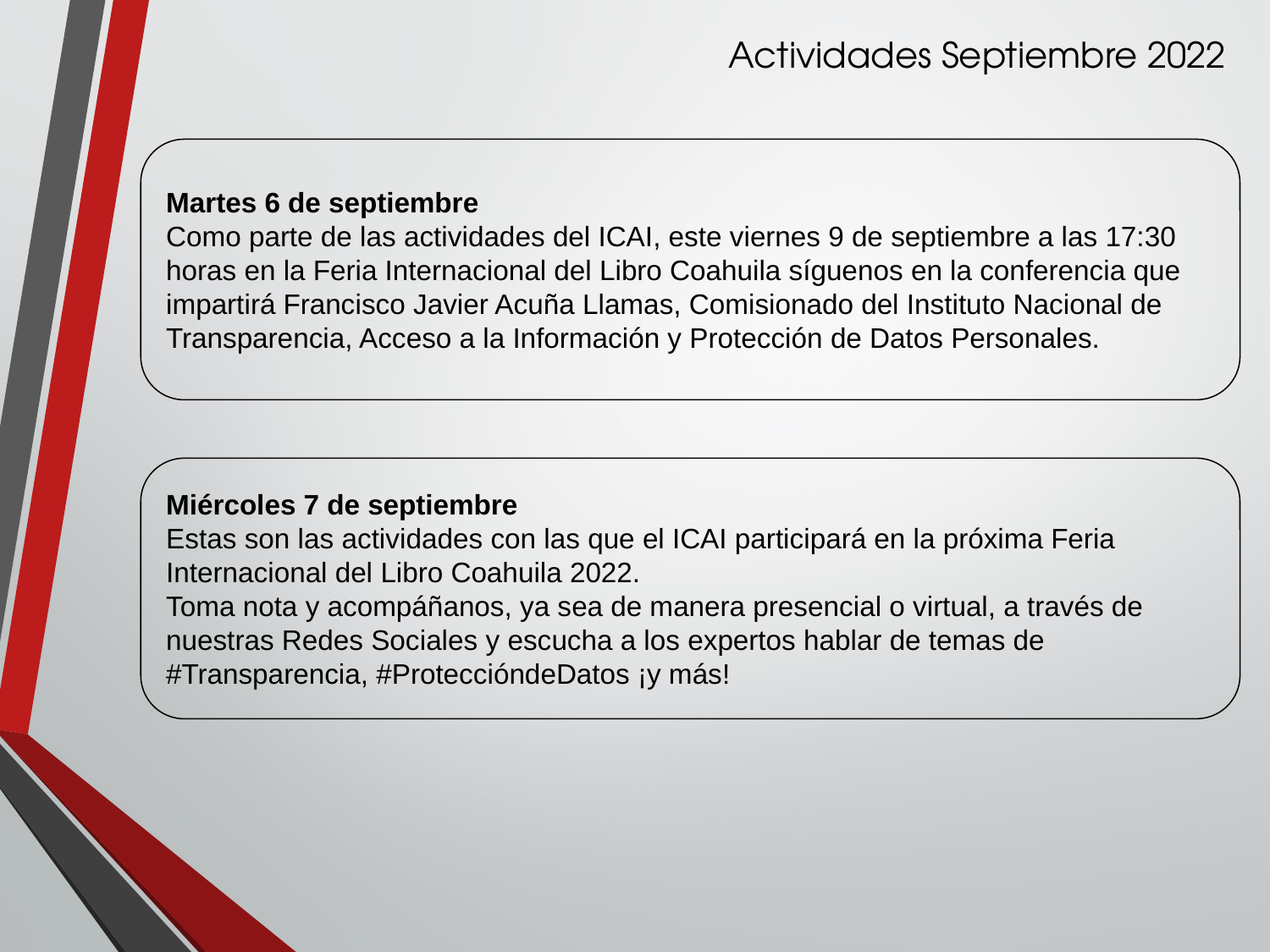

Actividades Septiembre 2022
Martes 6 de septiembre
Como parte de las actividades del ICAI, este viernes 9 de septiembre a las 17:30 horas en la Feria Internacional del Libro Coahuila síguenos en la conferencia que impartirá Francisco Javier Acuña Llamas, Comisionado del Instituto Nacional de Transparencia, Acceso a la Información y Protección de Datos Personales.
Miércoles 7 de septiembre
Estas son las actividades con las que el ICAI participará en la próxima Feria Internacional del Libro Coahuila 2022.
Toma nota y acompáñanos, ya sea de manera presencial o virtual, a través de nuestras Redes Sociales y escucha a los expertos hablar de temas de #Transparencia, #ProteccióndeDatos ¡y más!